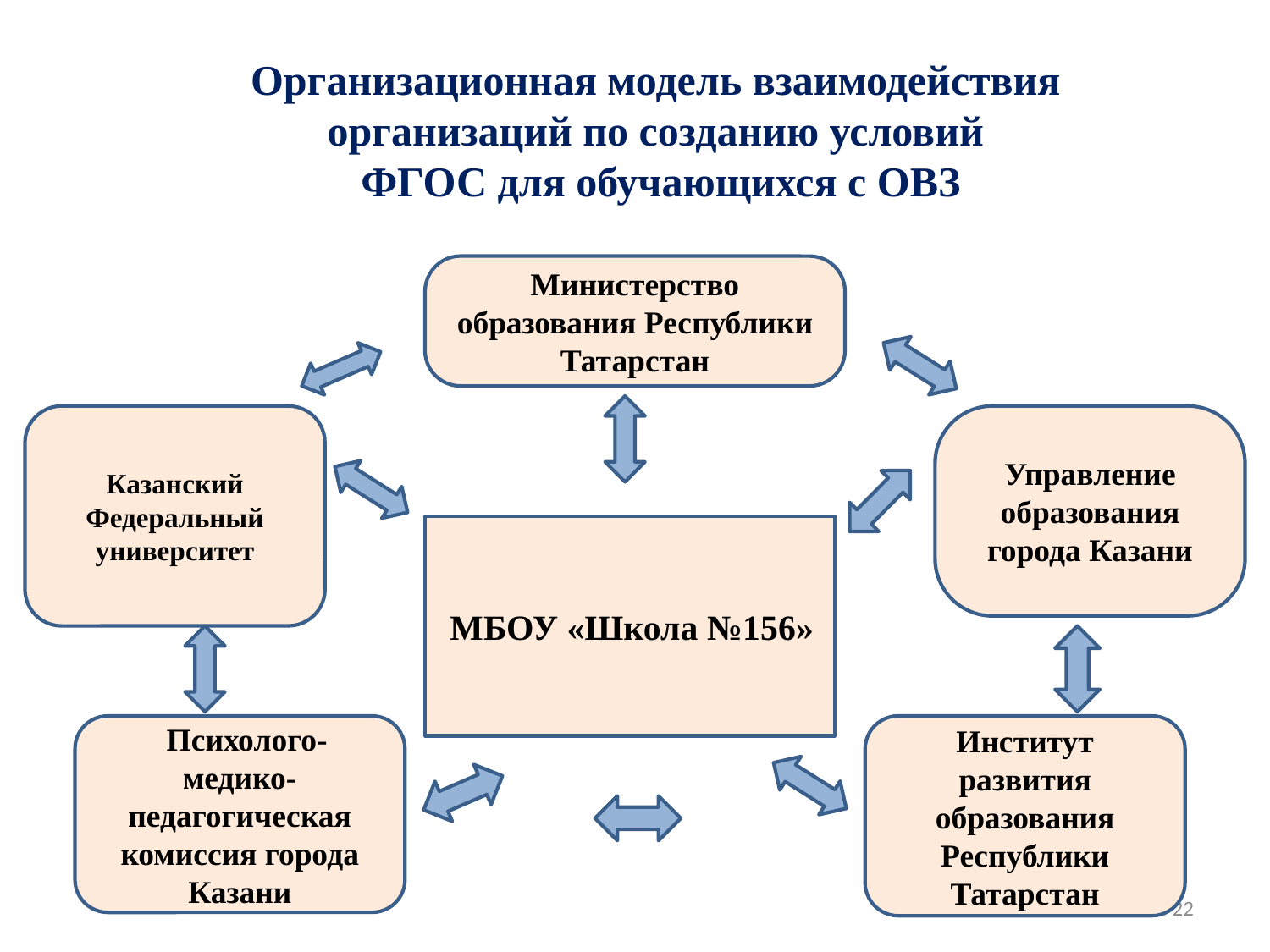

# Организационная модель взаимодействия организаций по созданию условий ФГОС для обучающихся с ОВЗ
Министерство образования Республики Татарстан

Казанский Федеральный университет
Управление образования города Казани

МБОУ «Школа №156»

  Психолого-медико-педагогическая комиссия города Казани
Институт развития образования Республики Татарстан

22